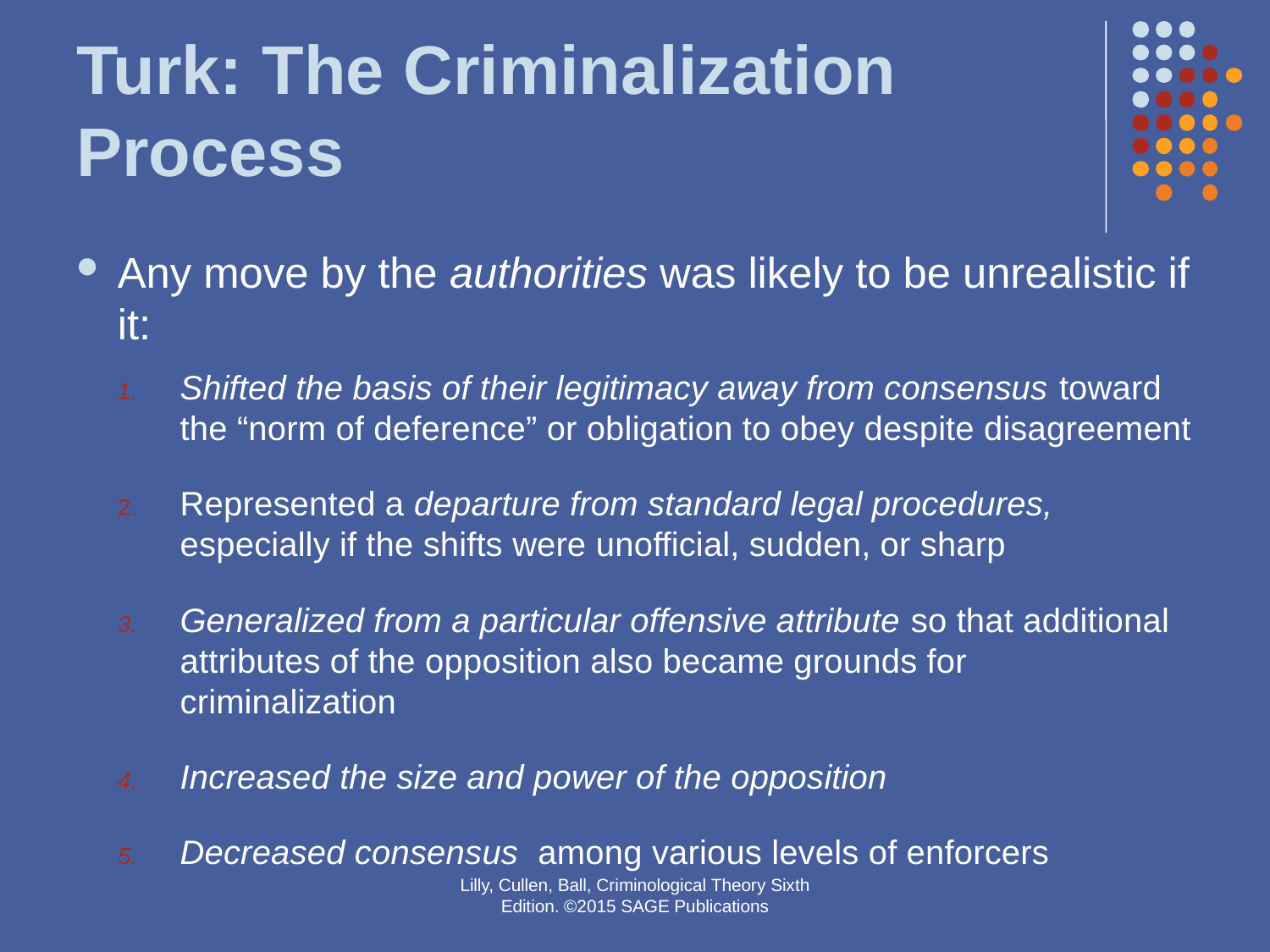

# Turk: The Criminalization Process
Any move by the authorities was likely to be unrealistic if it:

Shifted the basis of their legitimacy away from consensus toward the “norm of deference” or obligation to obey despite disagreement

Represented a departure from standard legal procedures, especially if the shifts were unofficial, sudden, or sharp

Generalized from a particular offensive attribute so that additional attributes of the opposition also became grounds for criminalization

Increased the size and power of the opposition

Decreased consensus  among various levels of enforcers
Lilly, Cullen, Ball, Criminological Theory Sixth Edition. ©2015 SAGE Publications